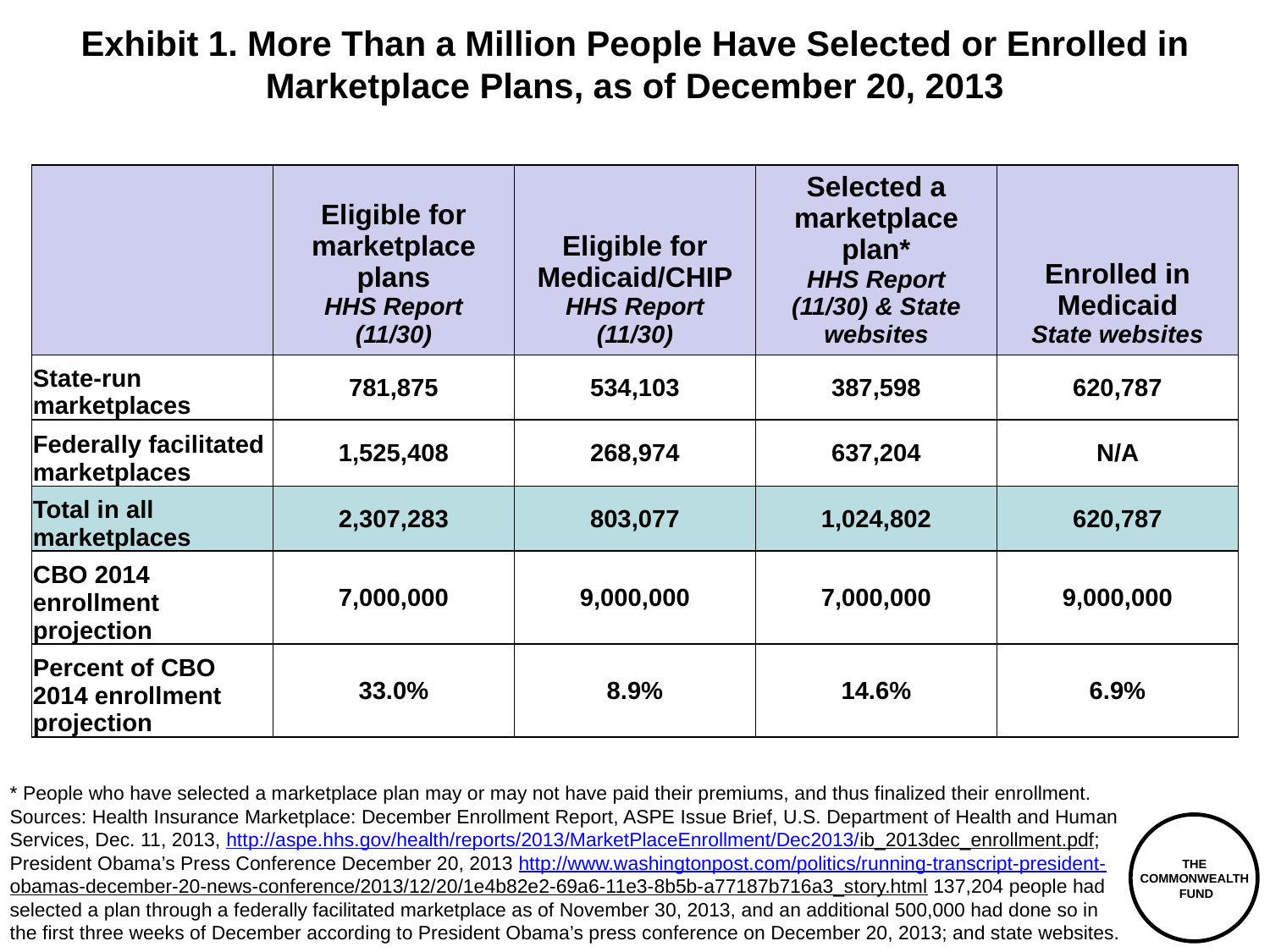

# Exhibit 1. More Than a Million People Have Selected or Enrolled in Marketplace Plans, as of December 20, 2013
|  | Eligible for marketplace plans HHS Report (11/30) | Eligible for Medicaid/CHIP HHS Report (11/30) | Selected a marketplace plan\* HHS Report (11/30) & State websites | Enrolled in Medicaid State websites |
| --- | --- | --- | --- | --- |
| State-run marketplaces | 781,875 | 534,103 | 387,598 | 620,787 |
| Federally facilitated marketplaces | 1,525,408 | 268,974 | 637,204 | N/A |
| Total in all marketplaces | 2,307,283 | 803,077 | 1,024,802 | 620,787 |
| CBO 2014 enrollment projection | 7,000,000 | 9,000,000 | 7,000,000 | 9,000,000 |
| Percent of CBO 2014 enrollment projection | 33.0% | 8.9% | 14.6% | 6.9% |
* People who have selected a marketplace plan may or may not have paid their premiums, and thus finalized their enrollment.
Sources: Health Insurance Marketplace: December Enrollment Report, ASPE Issue Brief, U.S. Department of Health and Human
Services, Dec. 11, 2013, http://aspe.hhs.gov/health/reports/2013/MarketPlaceEnrollment/Dec2013/ib_2013dec_enrollment.pdf;
President Obama’s Press Conference December 20, 2013 http://www.washingtonpost.com/politics/running-transcript-president-
obamas-december-20-news-conference/2013/12/20/1e4b82e2-69a6-11e3-8b5b-a77187b716a3_story.html 137,204 people had
selected a plan through a federally facilitated marketplace as of November 30, 2013, and an additional 500,000 had done so in
the first three weeks of December according to President Obama’s press conference on December 20, 2013; and state websites.